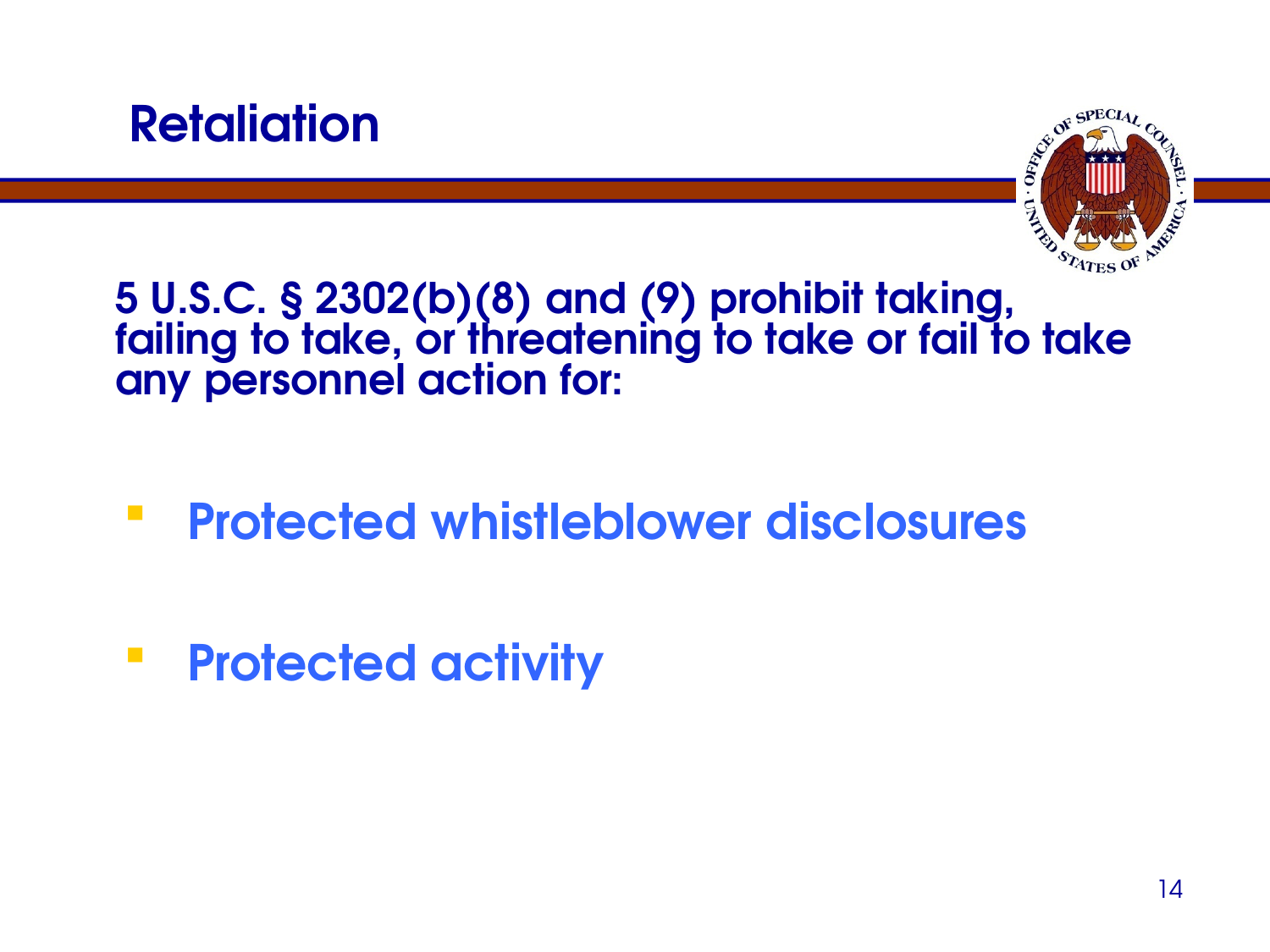

# Retaliation
5 U.S.C. § 2302(b)(8) and (9) prohibit taking,           failing to take, or threatening to take or fail to take any personnel action for:

Protected whistleblower disclosures

Protected activity

14